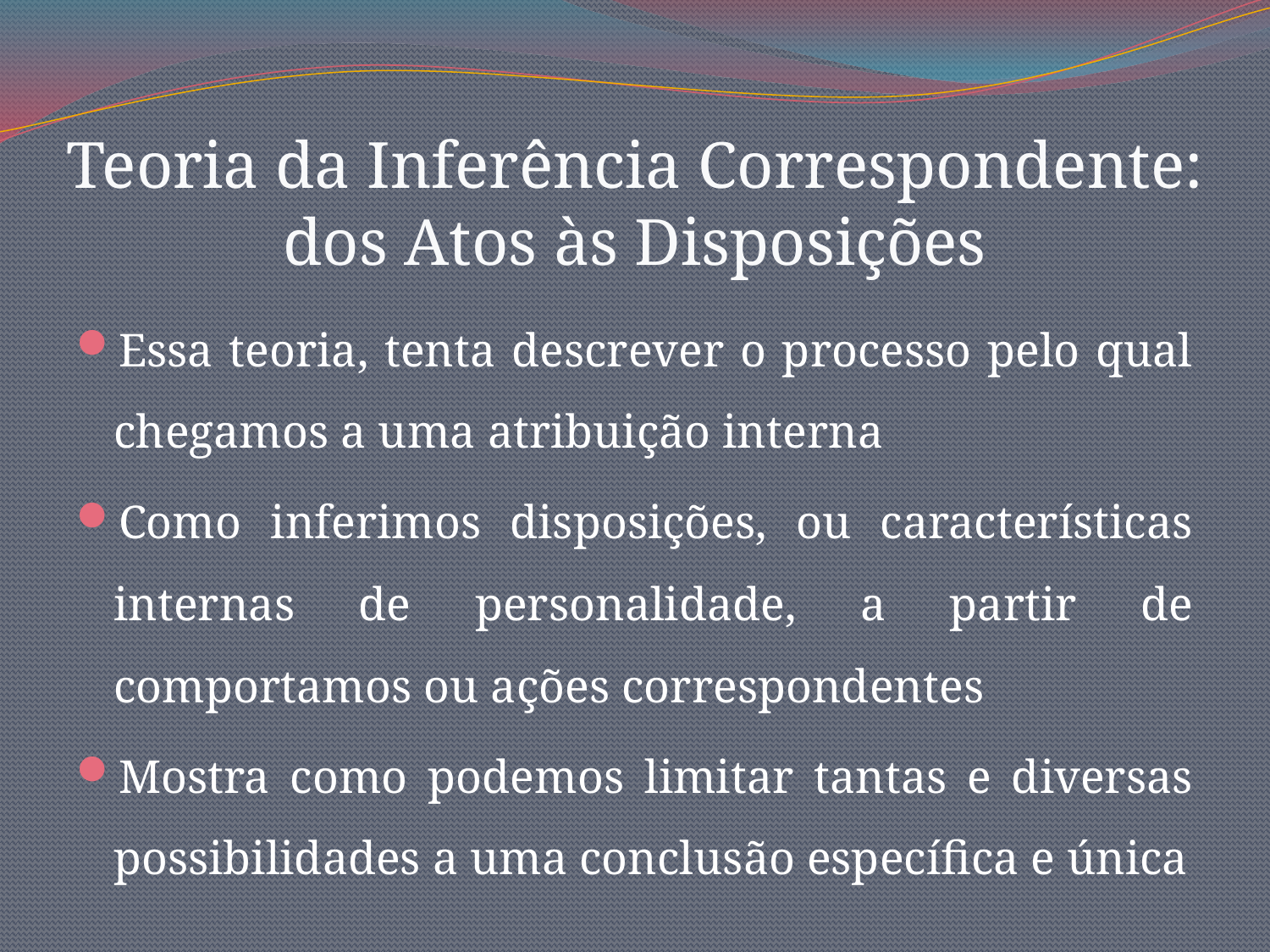

# Teoria da Inferência Correspondente: dos Atos às Disposições
Essa teoria, tenta descrever o processo pelo qual chegamos a uma atribuição interna
Como inferimos disposições, ou características internas de personalidade, a partir de comportamos ou ações correspondentes
Mostra como podemos limitar tantas e diversas possibilidades a uma conclusão específica e única